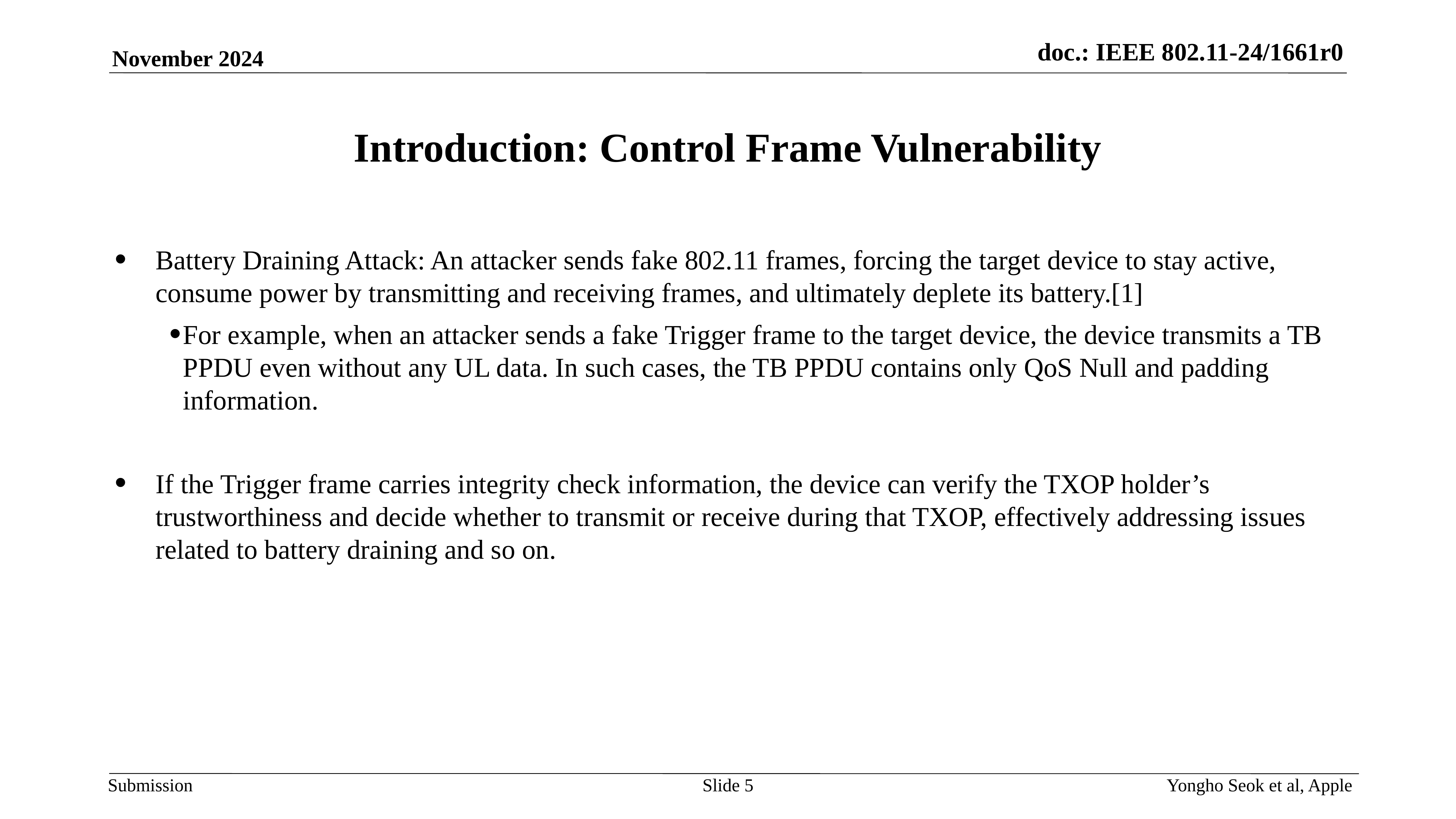

# Introduction: Control Frame Vulnerability
Battery Draining Attack: An attacker sends fake 802.11 frames, forcing the target device to stay active, consume power by transmitting and receiving frames, and ultimately deplete its battery.[1]
For example, when an attacker sends a fake Trigger frame to the target device, the device transmits a TB PPDU even without any UL data. In such cases, the TB PPDU contains only QoS Null and padding information.

If the Trigger frame carries integrity check information, the device can verify the TXOP holder’s trustworthiness and decide whether to transmit or receive during that TXOP, effectively addressing issues related to battery draining and so on.
Slide 5